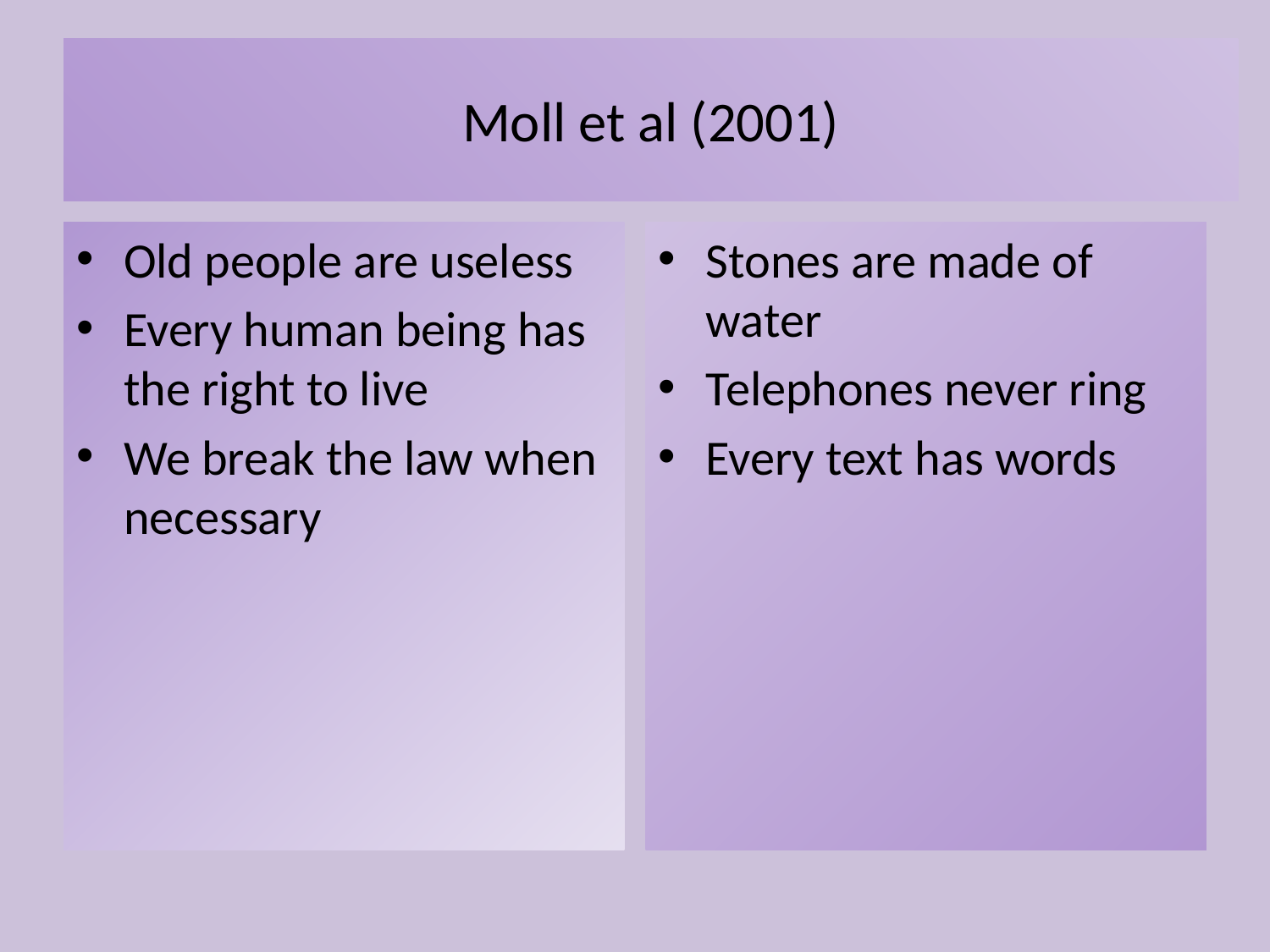

# Moll et al (2001)
Old people are useless
Every human being has the right to live
We break the law when necessary
Stones are made of water
Telephones never ring
Every text has words